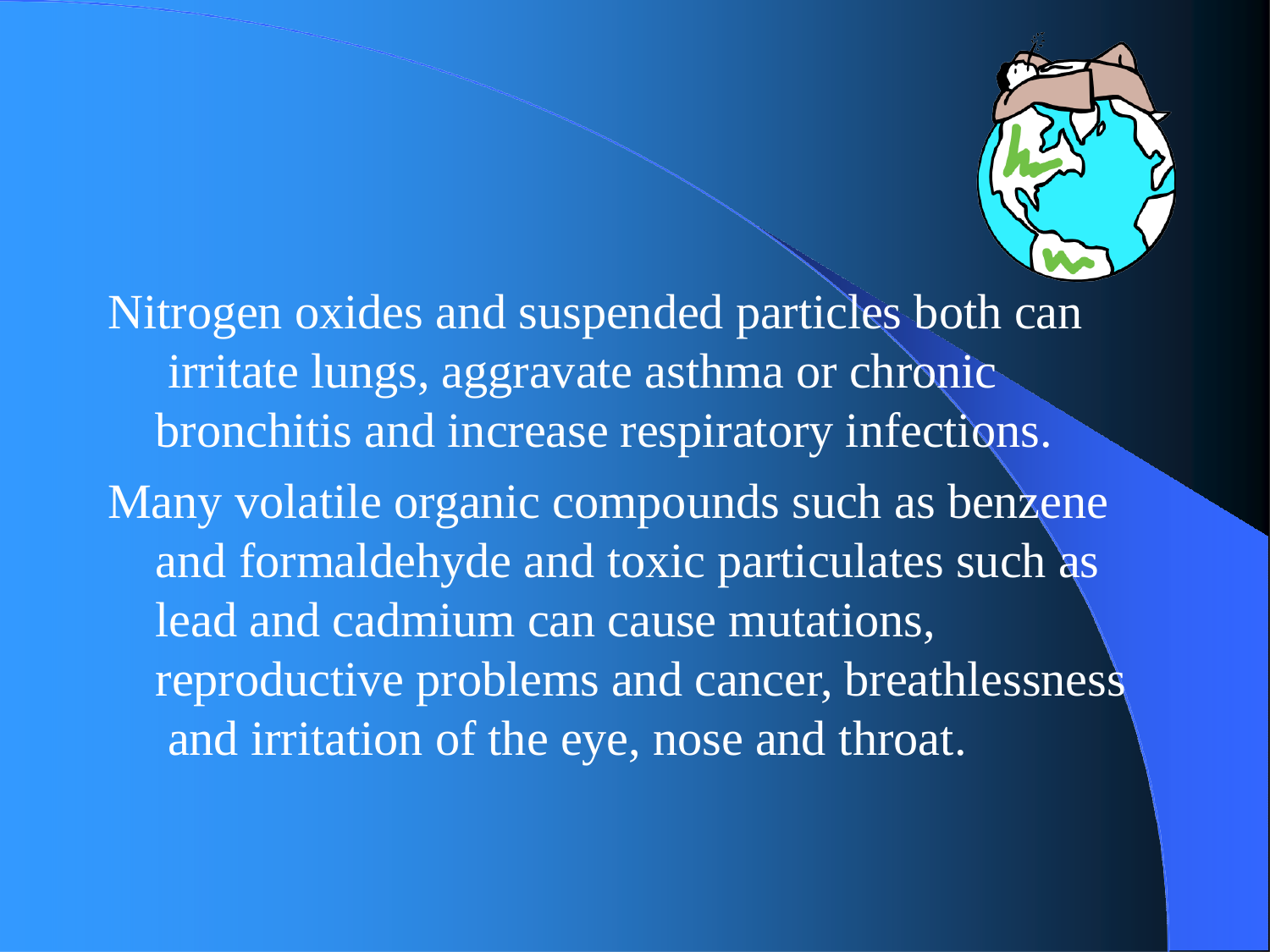

Nitrogen oxides and suspended particles both can  irritate lungs, aggravate asthma or chronic  bronchitis and increase respiratory infections.
Many volatile organic compounds such as benzene  and formaldehyde and toxic particulates such as  lead and cadmium can cause mutations,  reproductive problems and cancer, breathlessness  and irritation of the eye, nose and throat.